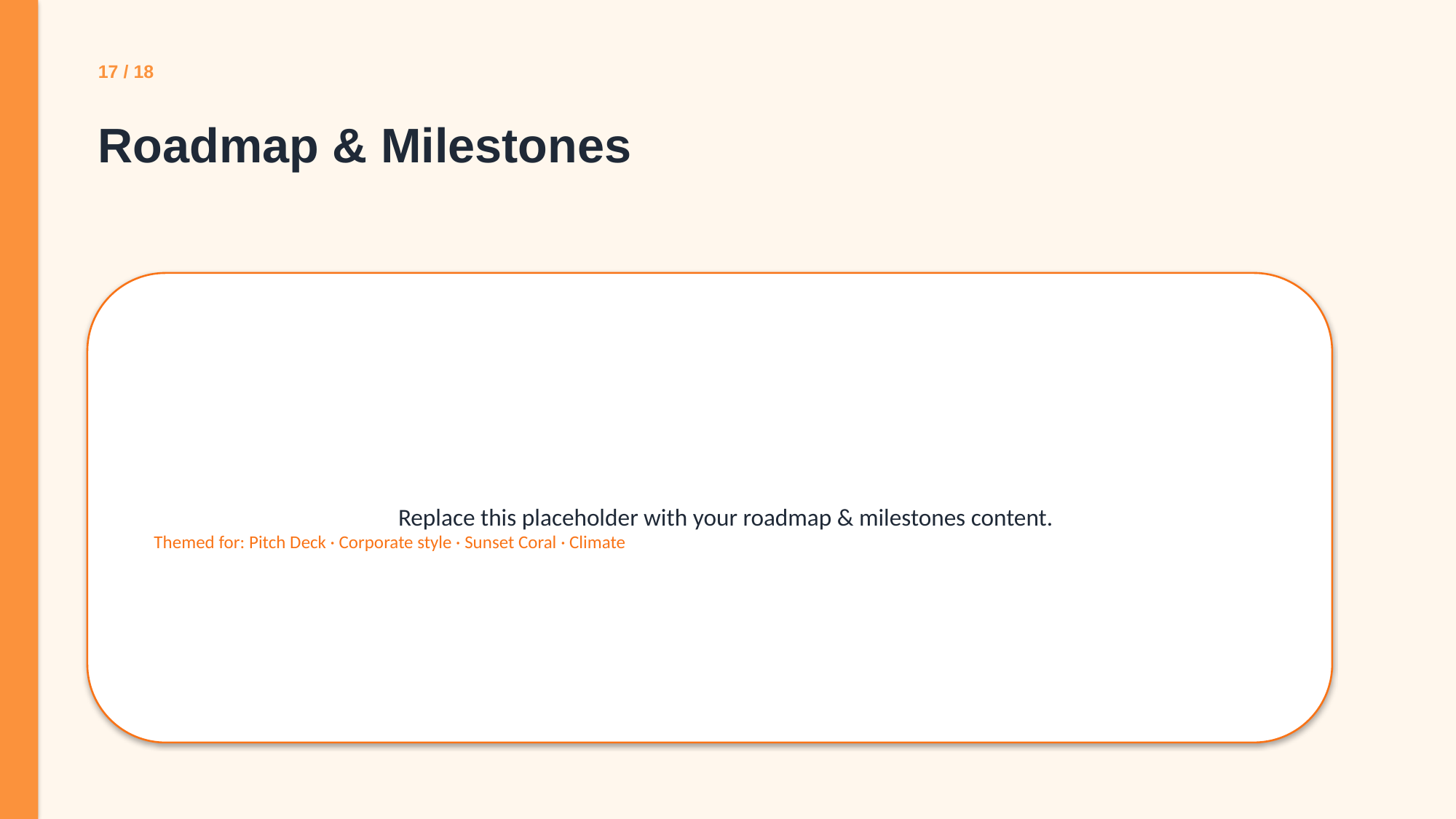

17 / 18
Roadmap & Milestones
Replace this placeholder with your roadmap & milestones content.
Themed for: Pitch Deck · Corporate style · Sunset Coral · Climate